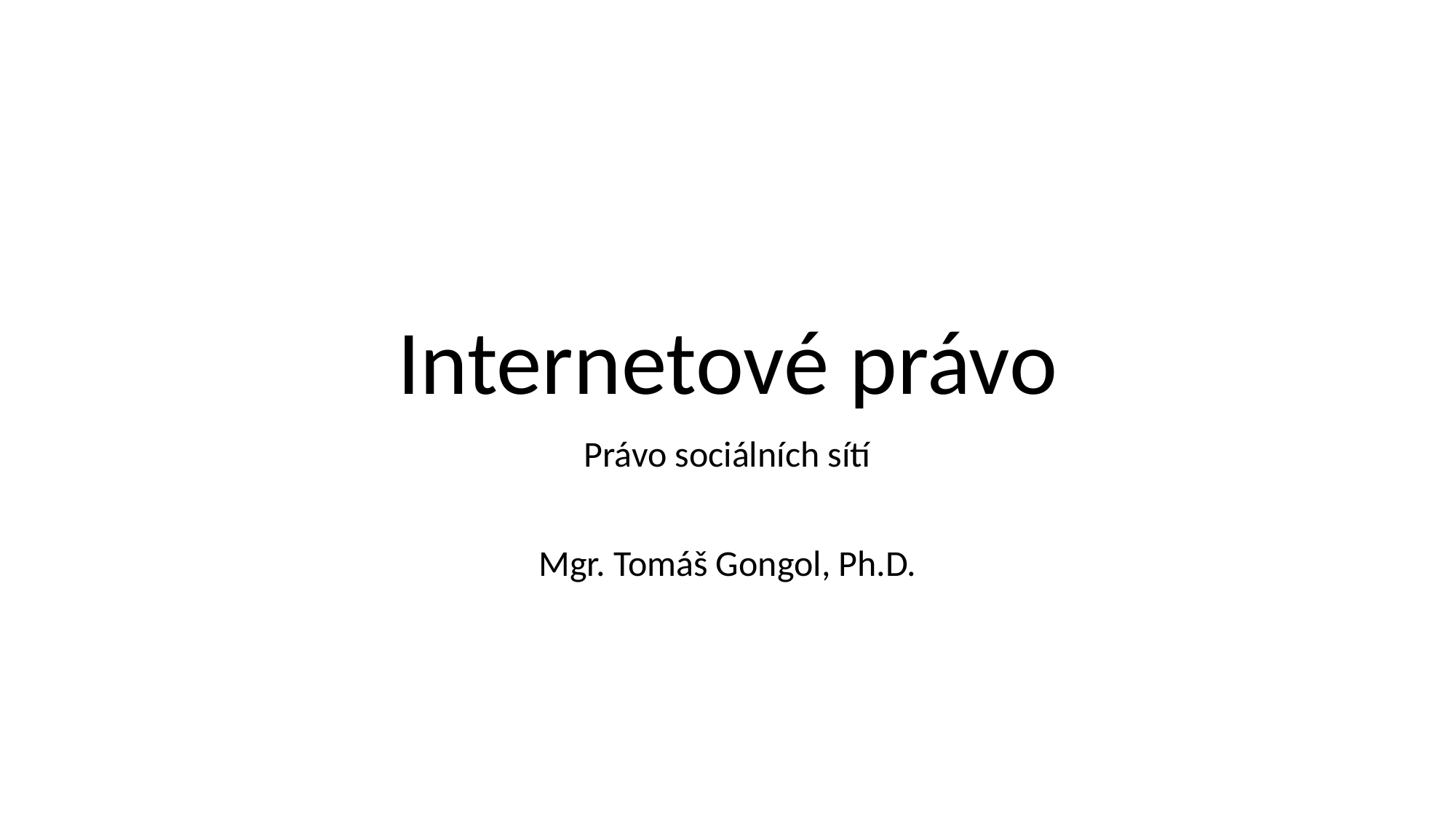

# Internetové právo
Právo sociálních sítí

Mgr. Tomáš Gongol, Ph.D.